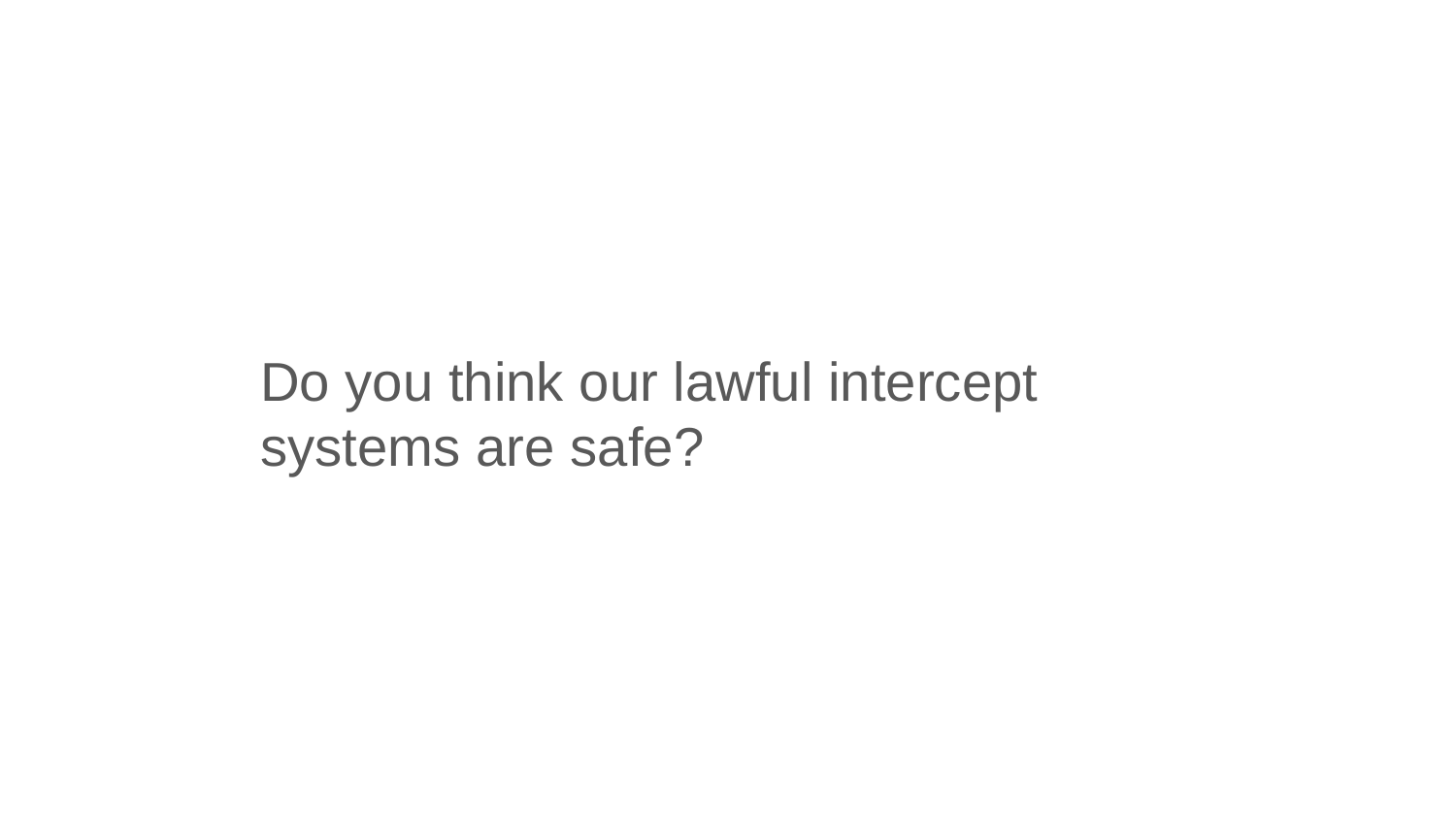

Do you think our lawful intercept systems are safe?